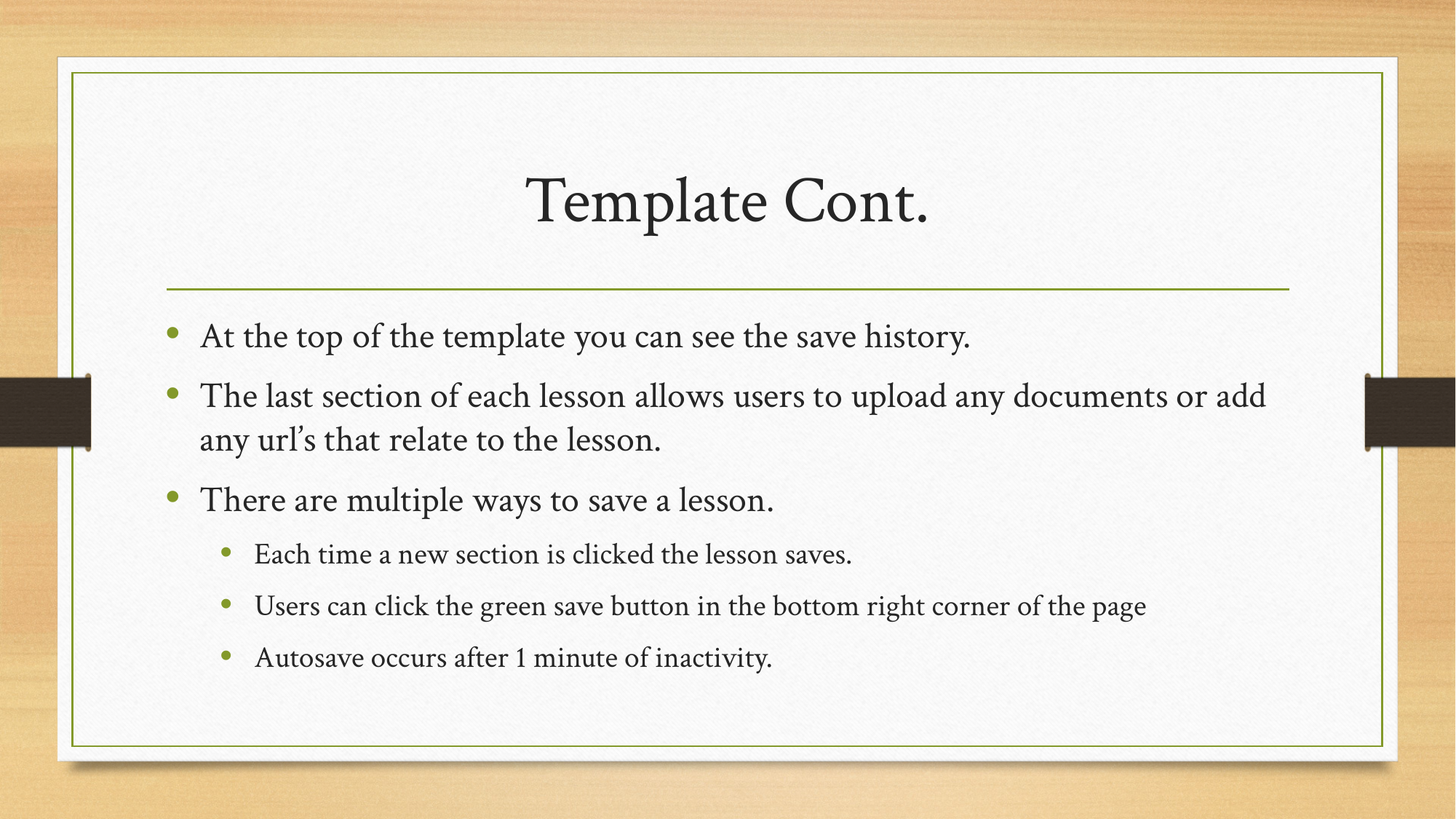

# Template Cont.
At the top of the template you can see the save history.
The last section of each lesson allows users to upload any documents or add any url’s that relate to the lesson.
There are multiple ways to save a lesson.
Each time a new section is clicked the lesson saves.
Users can click the green save button in the bottom right corner of the page
Autosave occurs after 1 minute of inactivity.